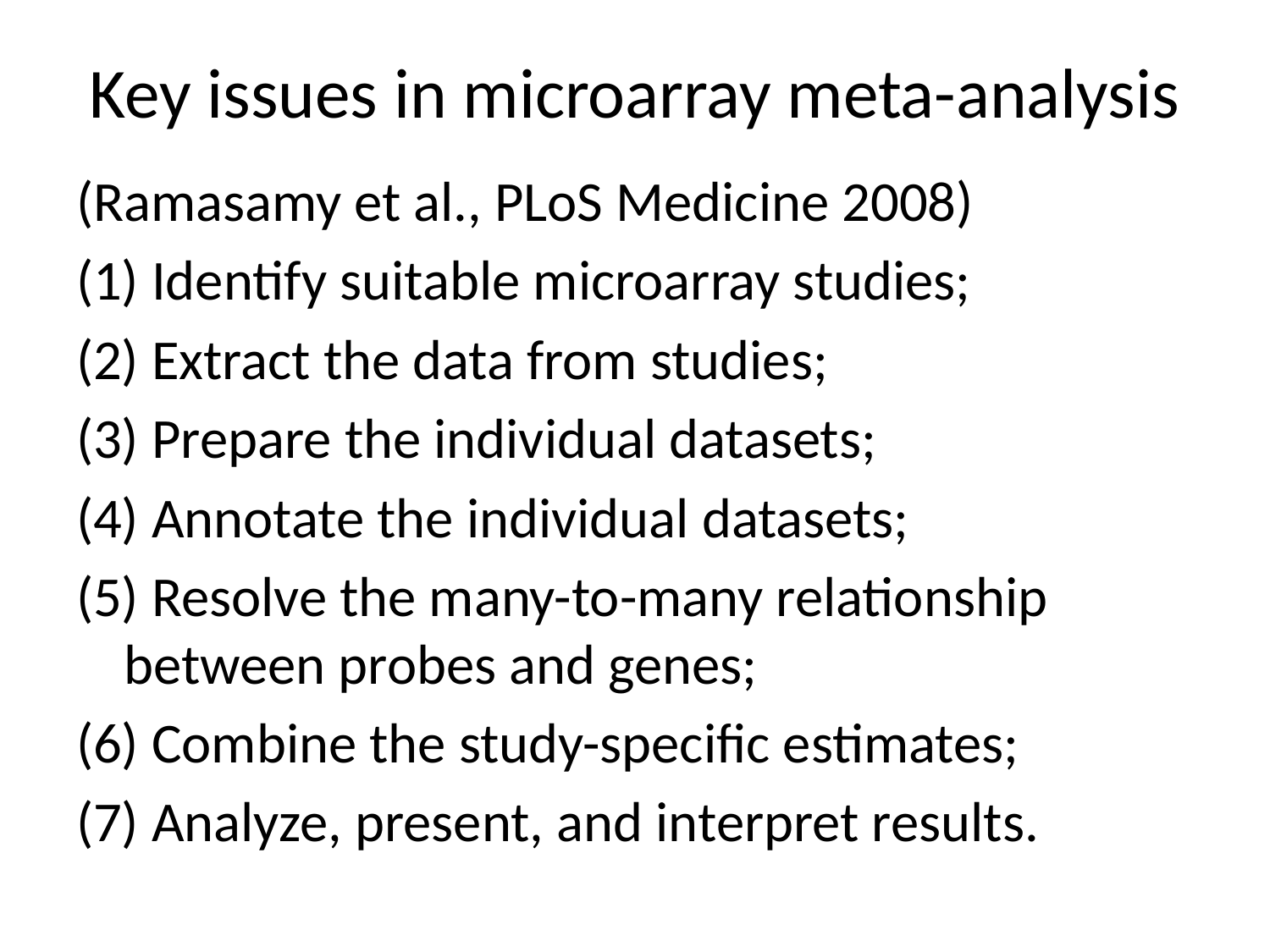

# Key issues in microarray meta-analysis
(Ramasamy et al., PLoS Medicine 2008)
(1) Identify suitable microarray studies;
(2) Extract the data from studies;
(3) Prepare the individual datasets;
(4) Annotate the individual datasets;
(5) Resolve the many-to-many relationship between probes and genes;
(6) Combine the study-specific estimates;
(7) Analyze, present, and interpret results.